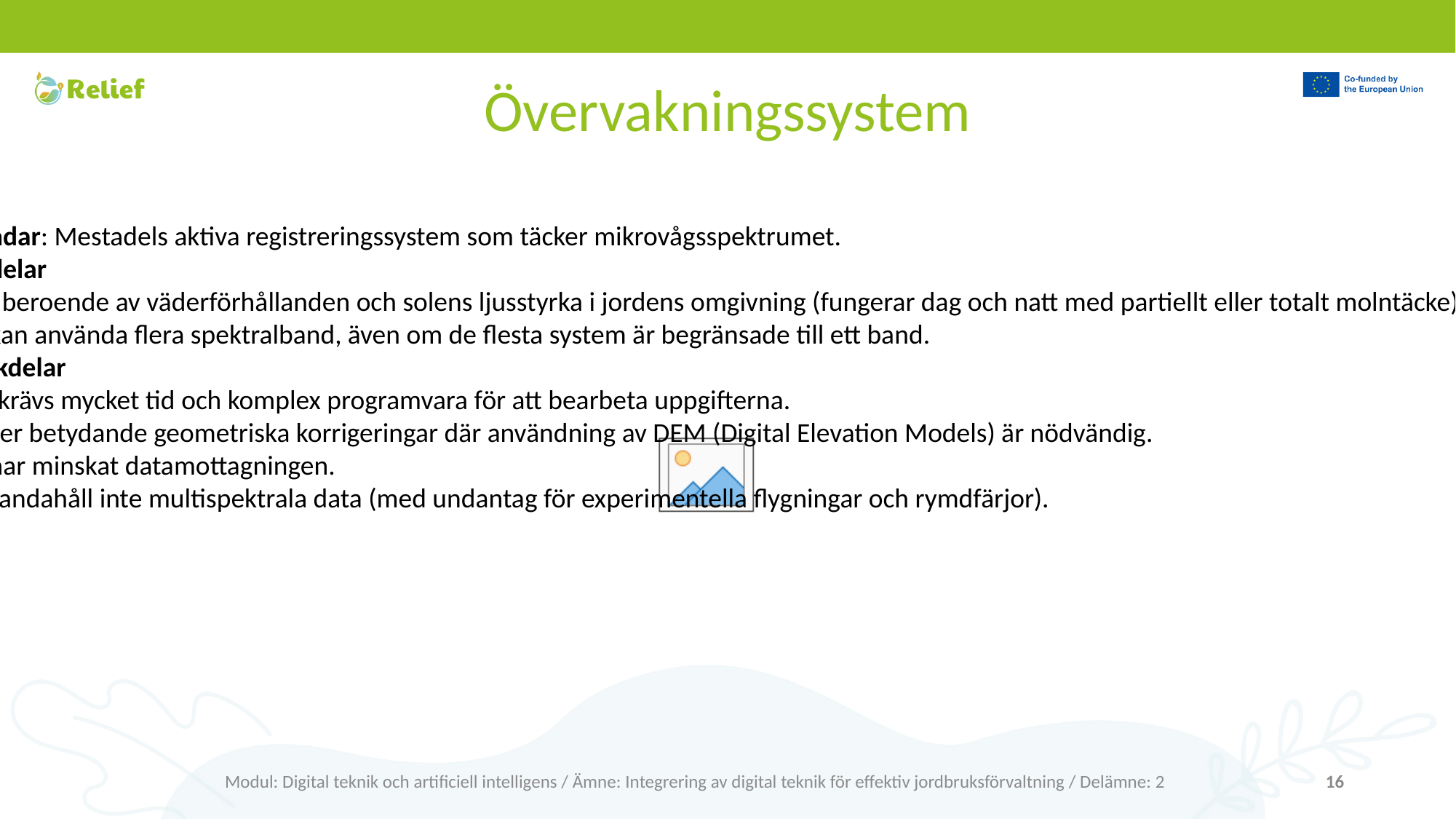

# Övervakningssystem
2)Radar: Mestadels aktiva registreringssystem som täcker mikrovågsspektrumet.
Fördelar
Inte beroende av väderförhållanden och solens ljusstyrka i jordens omgivning (fungerar dag och natt med partiellt eller totalt molntäcke)
De kan använda flera spektralband, även om de flesta system är begränsade till ett band.
Nackdelar
Det krävs mycket tid och komplex programvara för att bearbeta uppgifterna.
Kräver betydande geometriska korrigeringar där användning av DEM (Digital Elevation Models) är nödvändig.
De har minskat datamottagningen.
Tillhandahåll inte multispektrala data (med undantag för experimentella flygningar och rymdfärjor).

Modul: Digital teknik och artificiell intelligens / Ämne: Integrering av digital teknik för effektiv jordbruksförvaltning / Delämne: 2
16